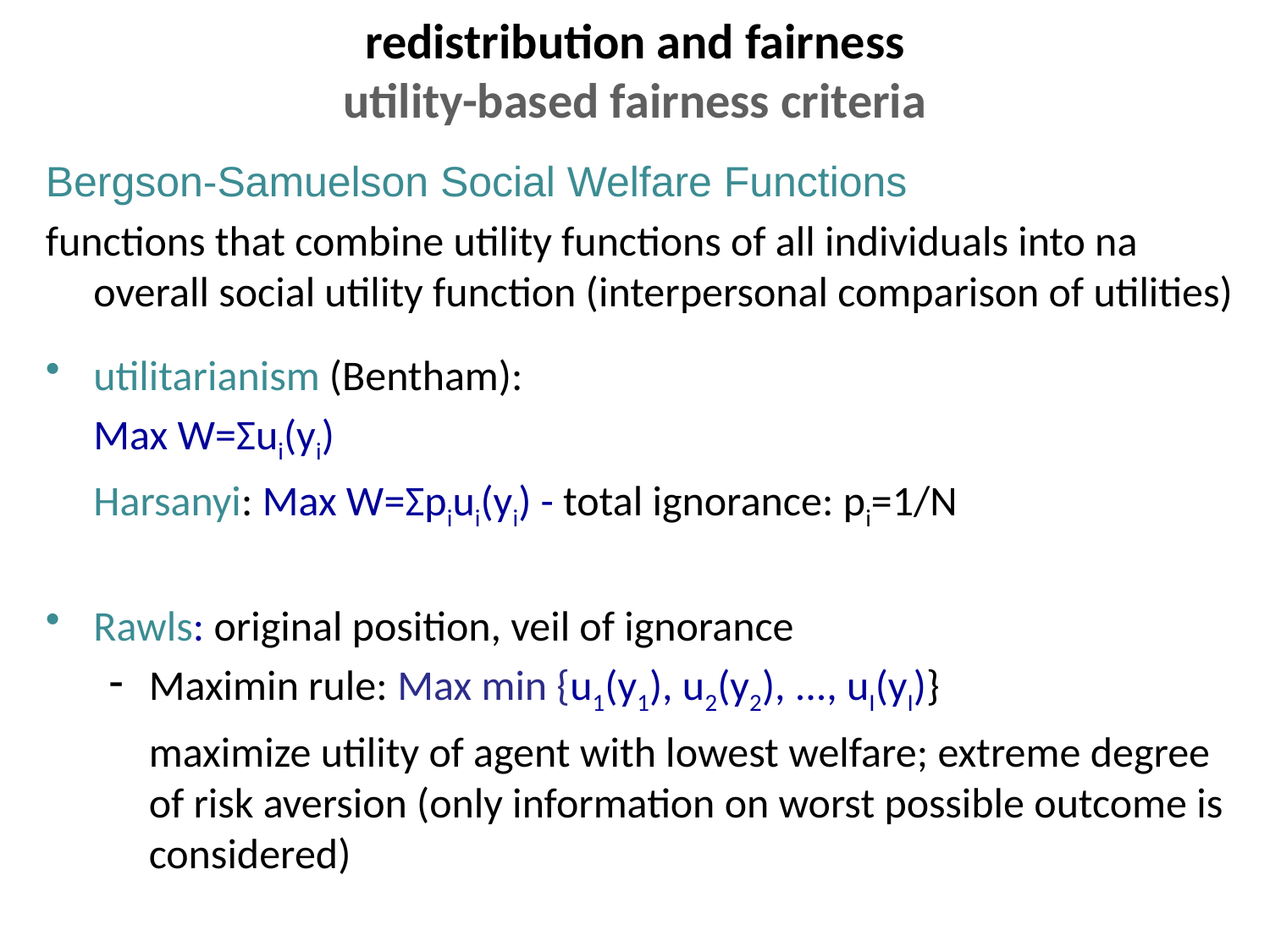

redistribution and fairness
utility-based fairness criteria
#
Bergson-Samuelson Social Welfare Functions
functions that combine utility functions of all individuals into na overall social utility function (interpersonal comparison of utilities)

utilitarianism (Bentham):
	Max W=Σui(yi)
	Harsanyi: Max W=Σpiui(yi) - total ignorance: pi=1/N

Rawls: original position, veil of ignorance
Maximin rule: Max min {u1(y1), u2(y2), ..., uI(yI)}
	maximize utility of agent with lowest welfare; extreme degree of risk aversion (only information on worst possible outcome is considered)